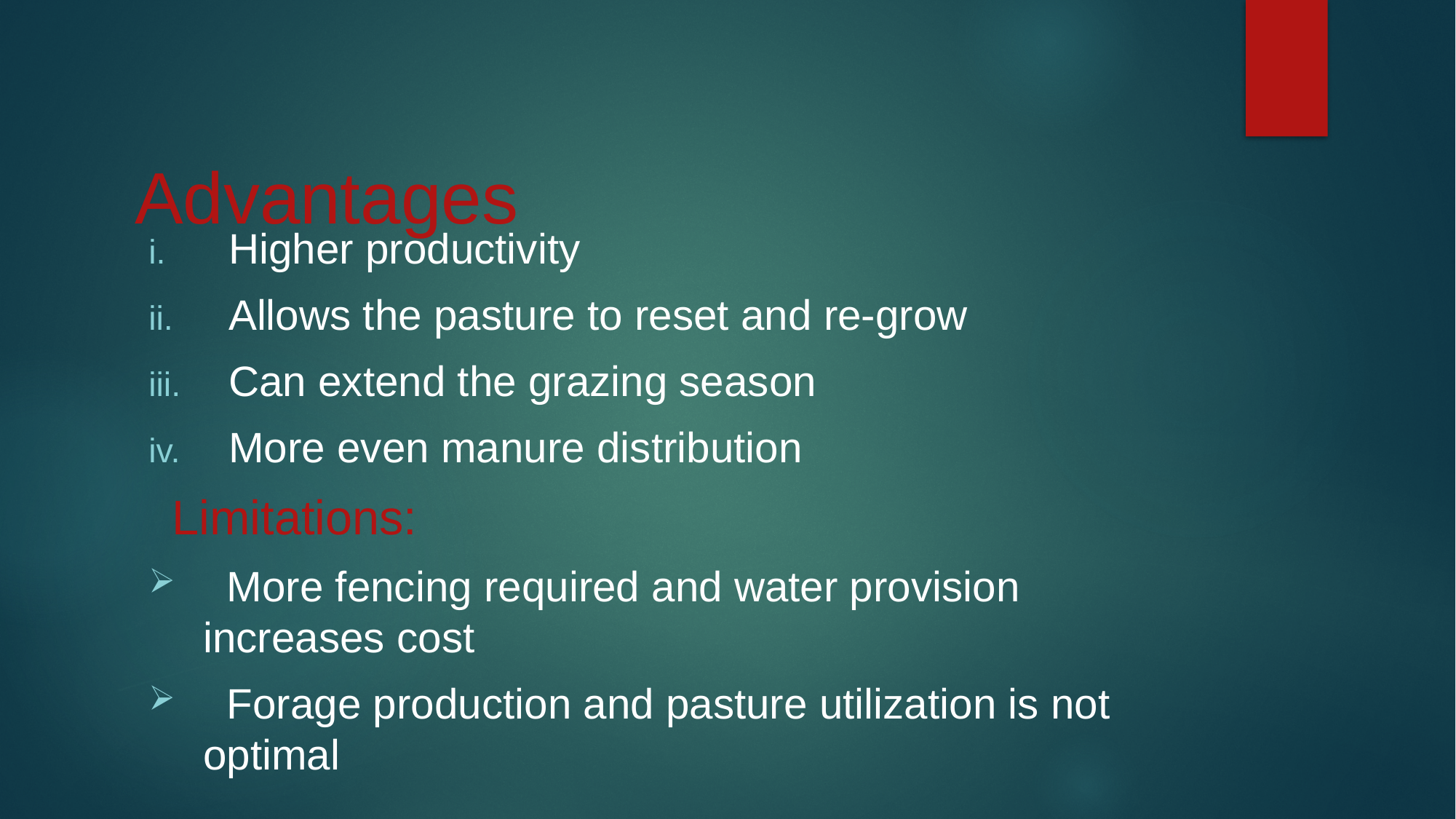

# Advantages
 Higher productivity
 Allows the pasture to reset and re-grow
 Can extend the grazing season
 More even manure distribution
  Limitations:
  More fencing required and water provision increases cost
  Forage production and pasture utilization is not optimal